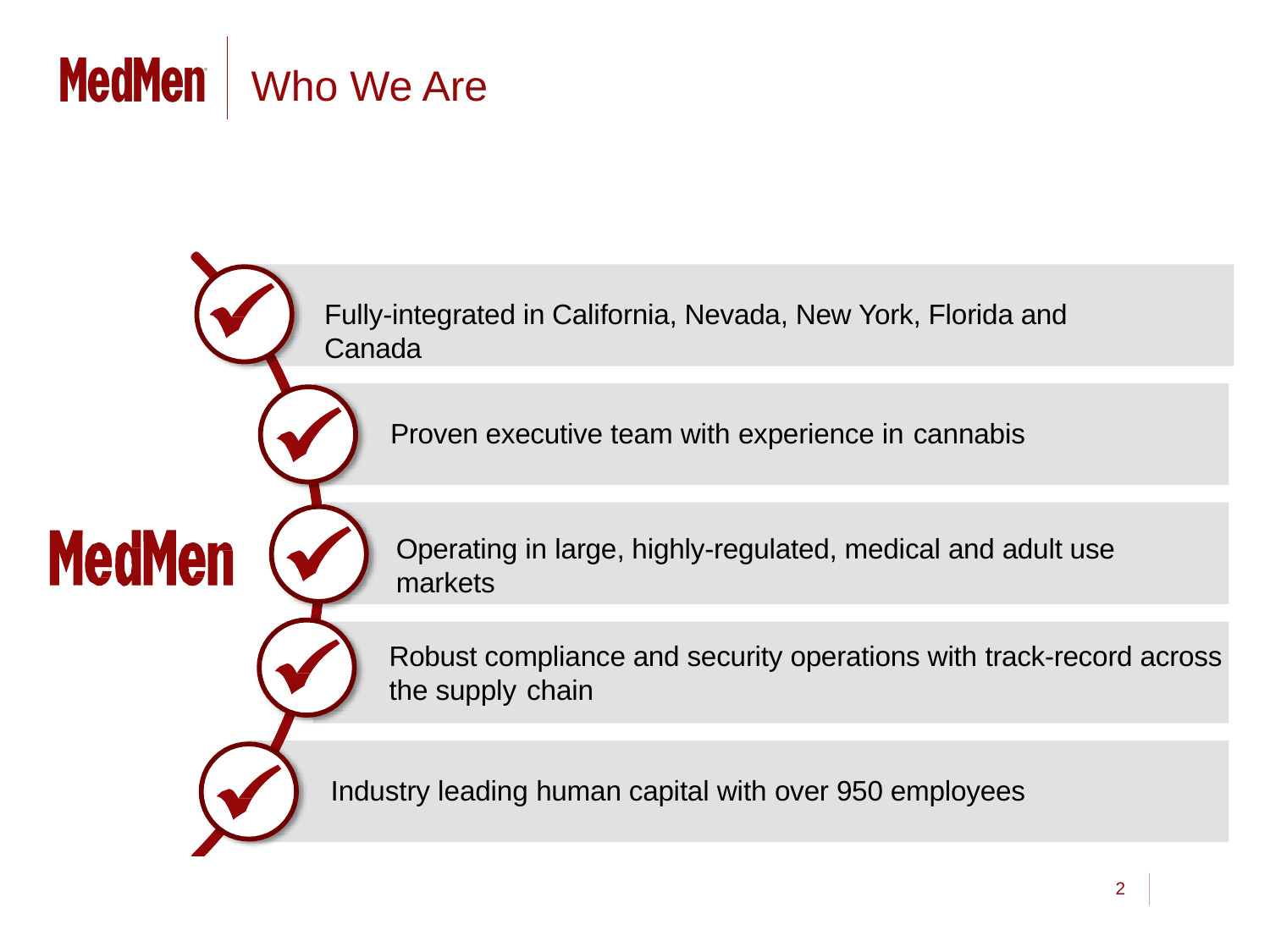

# Who We Are

Fully-integrated in California, Nevada, New York, Florida and Canada

Proven executive team with experience in cannabis

Operating in large, highly-regulated, medical and adult use markets

Robust compliance and security operations with track-record across the supply chain

Industry leading human capital with over 950 employees